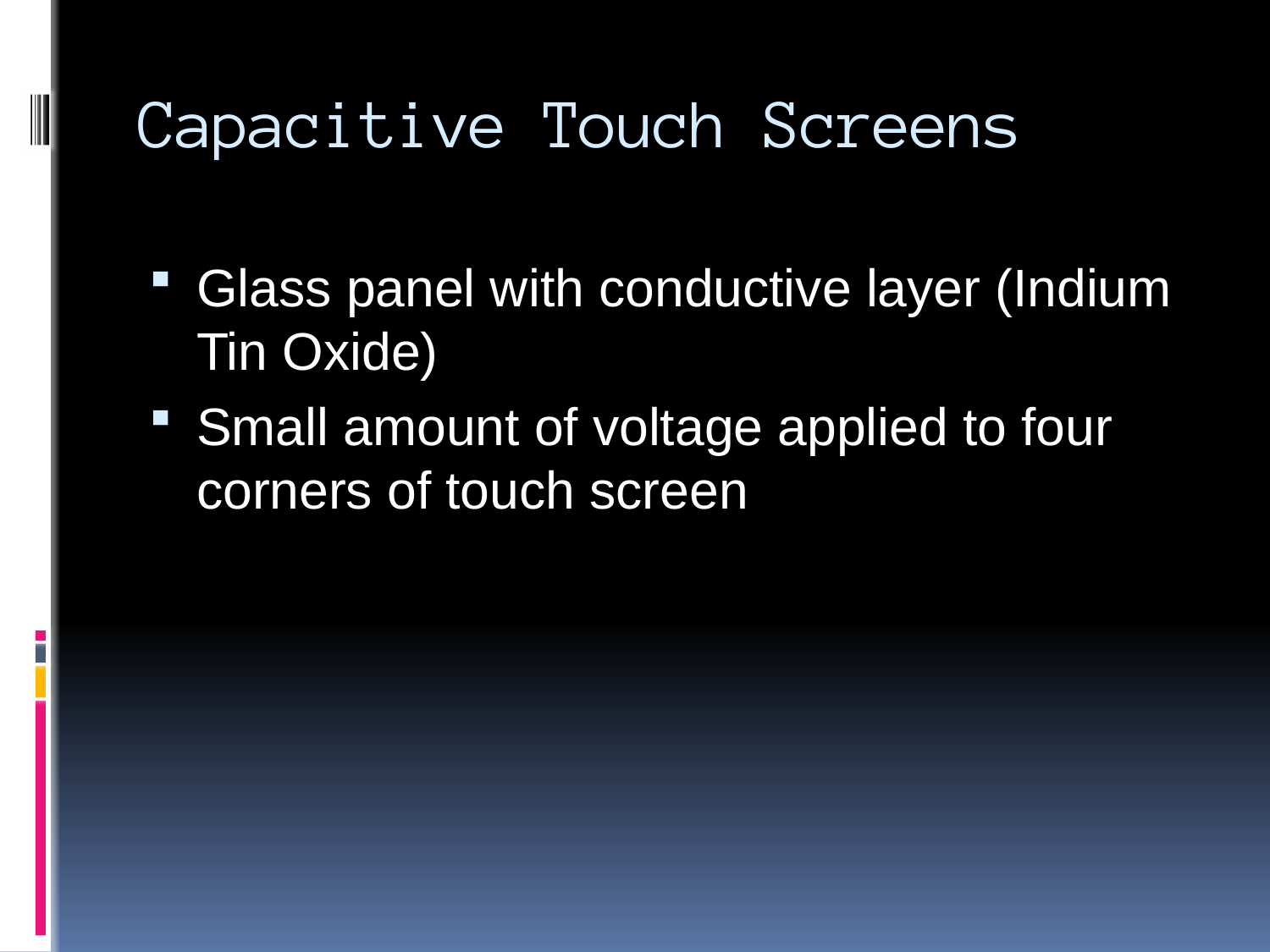

# Capacitive Touch Screens
Glass panel with conductive layer (Indium Tin Oxide)
Small amount of voltage applied to four corners of touch screen